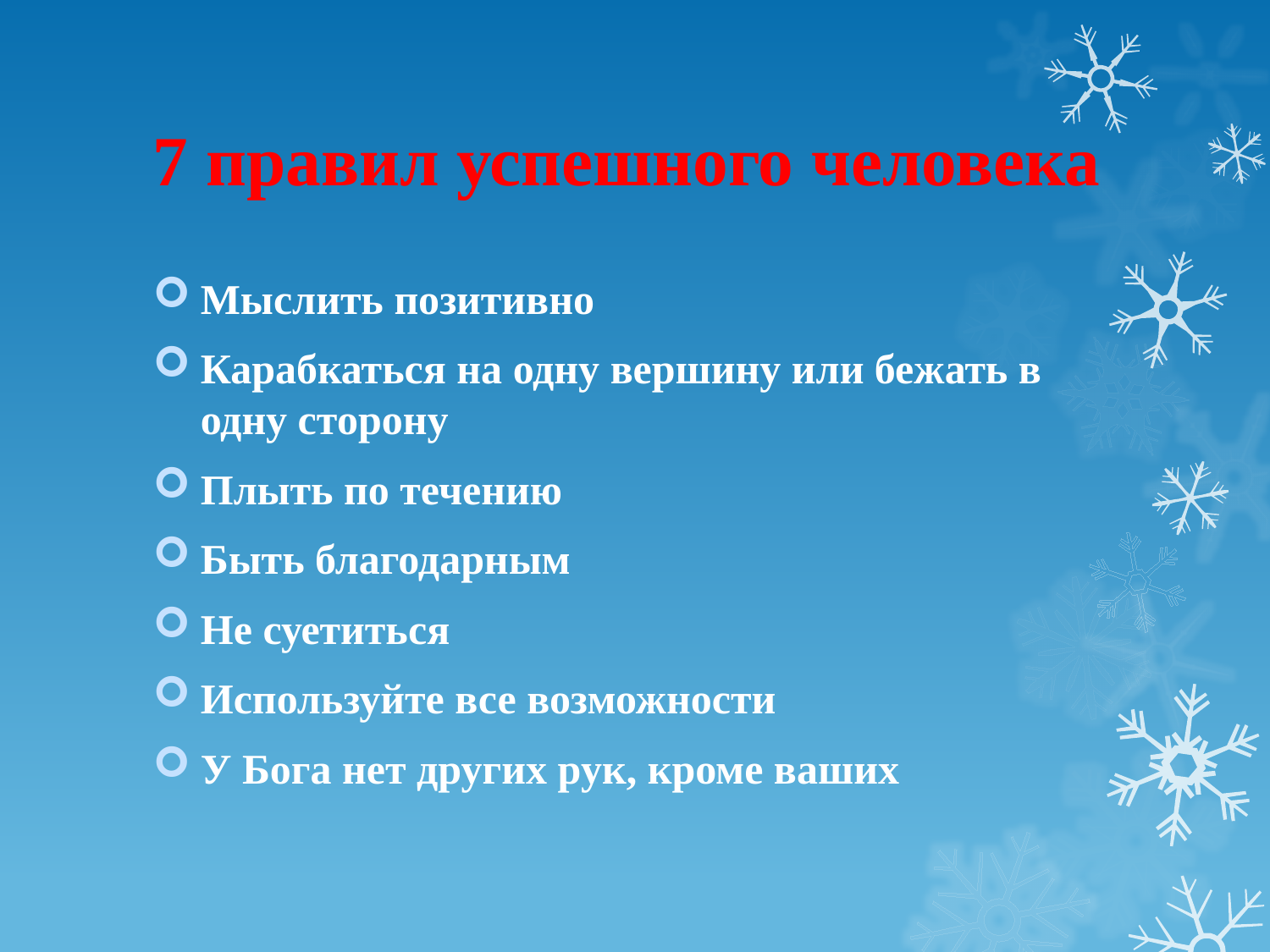

# 7 правил успешного человека
Мыслить позитивно
Карабкаться на одну вершину или бежать в одну сторону
Плыть по течению
Быть благодарным
Не суетиться
Используйте все возможности
У Бога нет других рук, кроме ваших